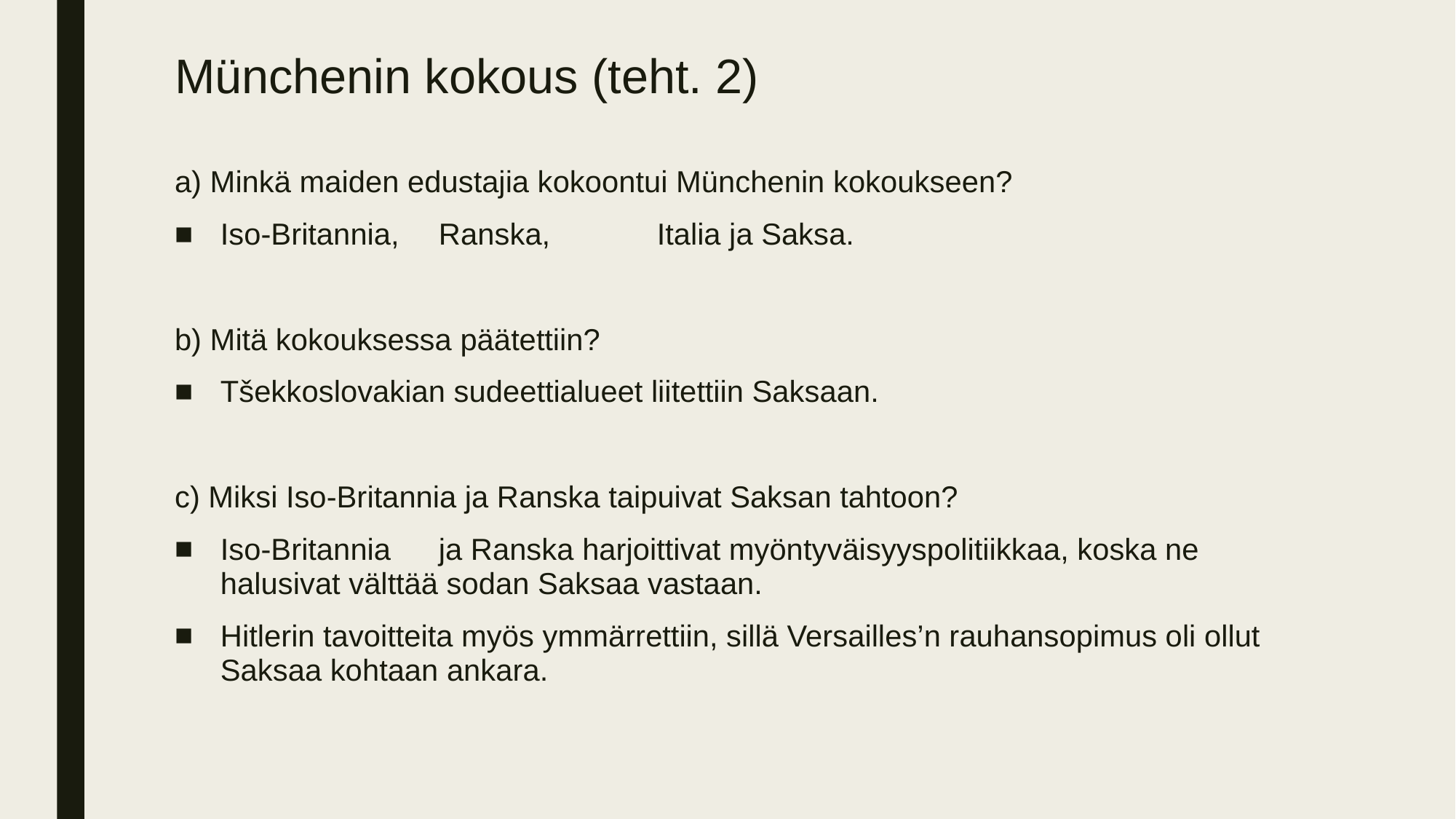

# Münchenin kokous (teht. 2)
a) Minkä maiden edustajia kokoontui Münchenin kokoukseen?
Iso-Britannia,	Ranska,	Italia ja Saksa.

b) Mitä kokouksessa päätettiin?
Tšekkoslovakian sudeettialueet liitettiin Saksaan.

c) Miksi Iso-Britannia ja Ranska taipuivat Saksan tahtoon?
Iso-Britannia	ja Ranska harjoittivat myöntyväisyyspolitiikkaa, koska ne halusivat välttää sodan Saksaa vastaan.
Hitlerin tavoitteita myös ymmärrettiin, sillä Versailles’n rauhansopimus oli ollut Saksaa kohtaan ankara.